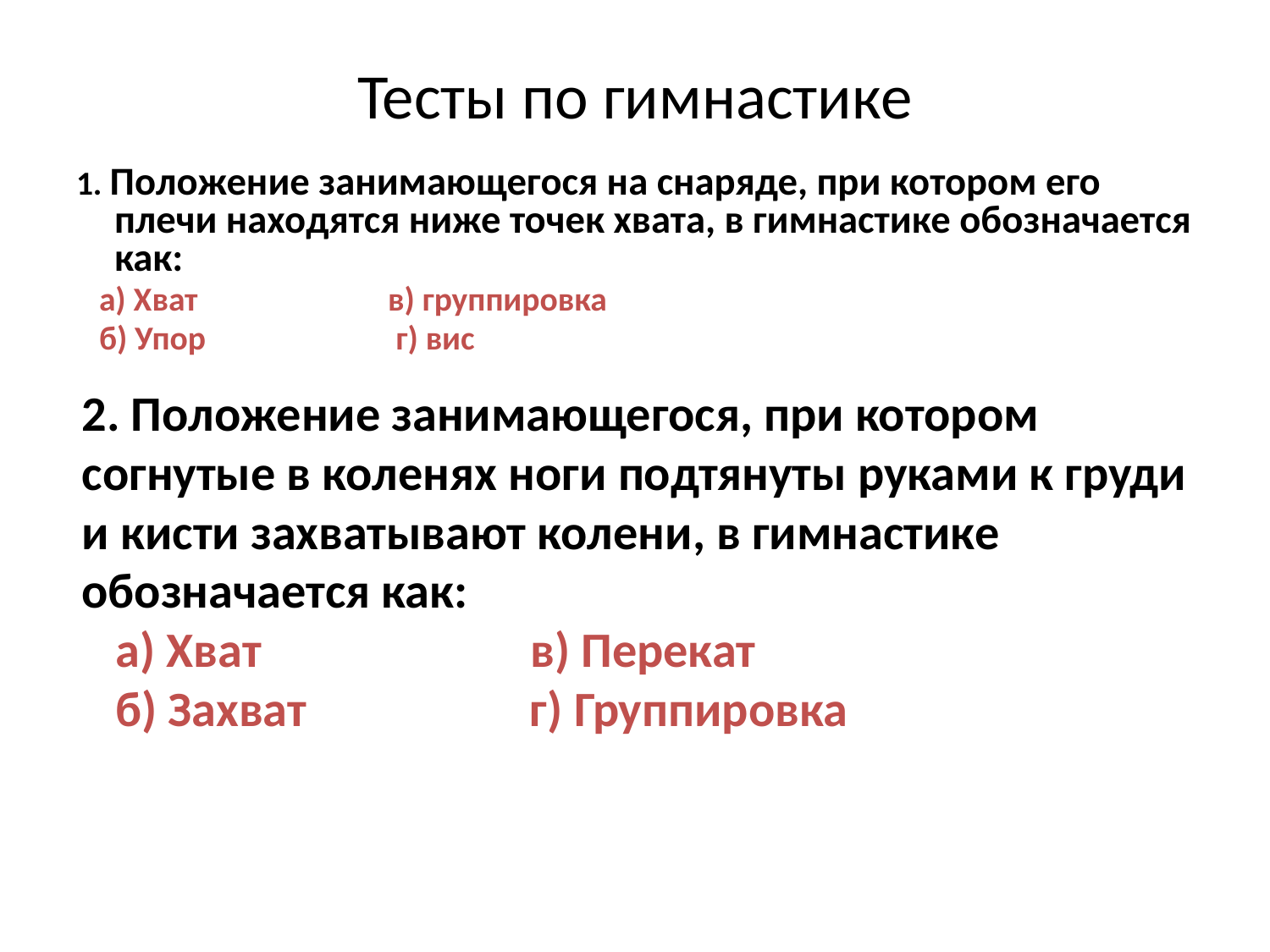

# Тесты по гимнастике
1. Положение занимающегося на снаряде, при котором его плечи находятся ниже точек хвата, в гимнастике обозначается как:
   а) Хват                         в) группировка
   б) Упор                         г) вис

2. Положение занимающегося, при котором согнутые в коленях ноги подтянуты руками к груди и кисти захватывают колени, в гимнастике обозначается как:
   а) Хват                        в) Перекат
   б) Захват   	      г) Группировка